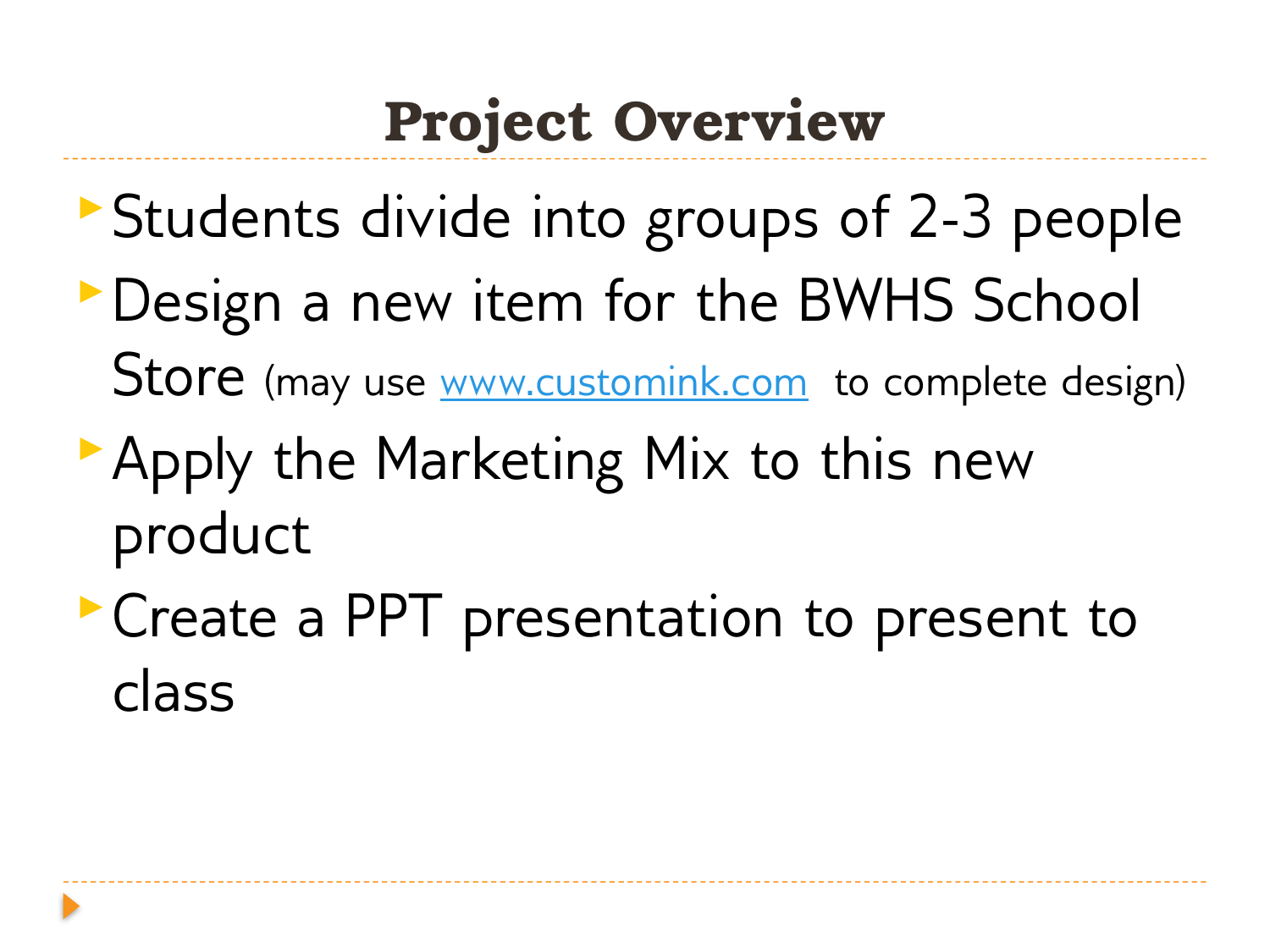

# Project Overview
Students divide into groups of 2-3 people
Design a new item for the BWHS School Store (may use www.customink.com  to complete design)
Apply the Marketing Mix to this new product
Create a PPT presentation to present to class